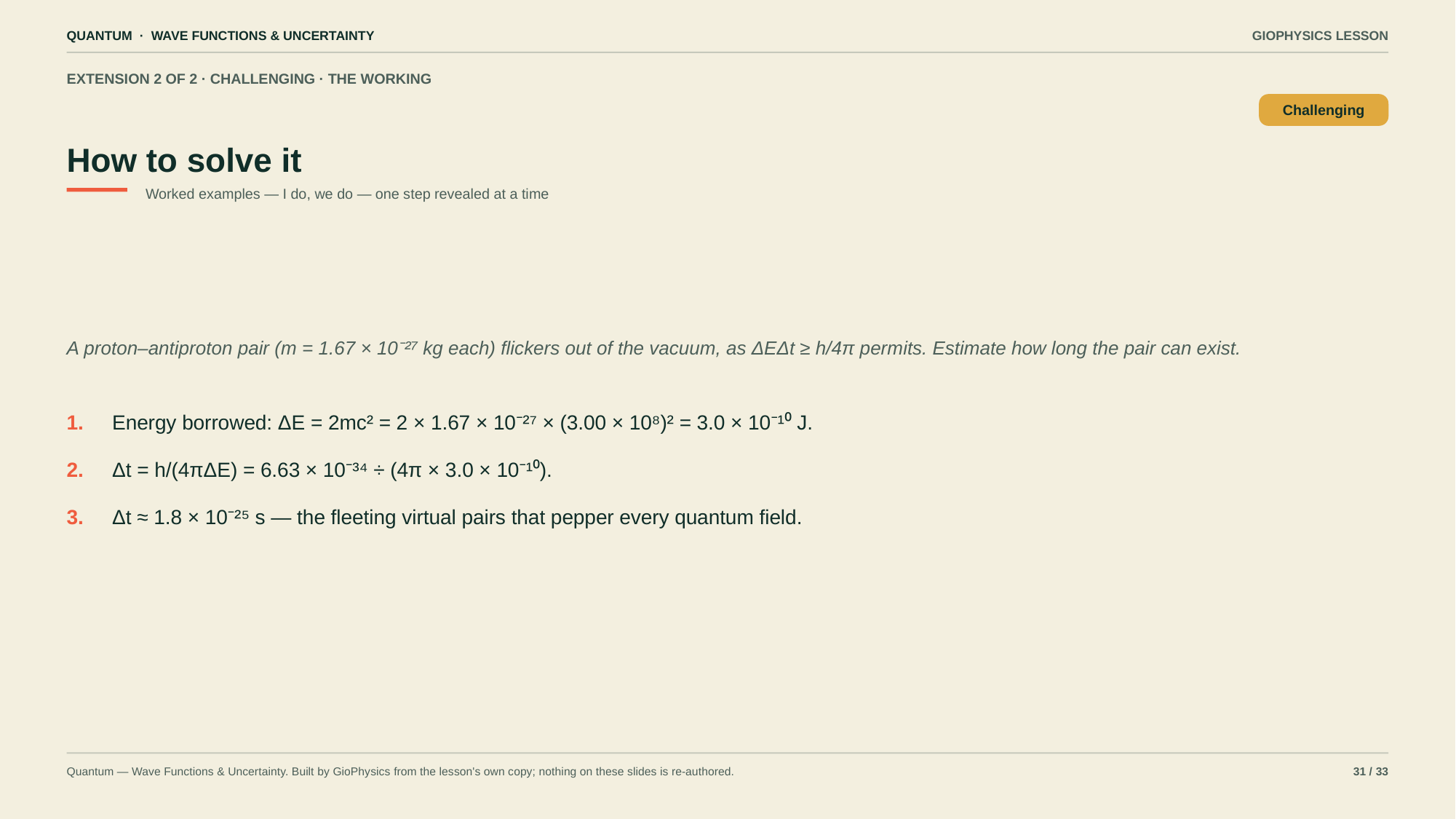

QUANTUM  ·  WAVE FUNCTIONS & UNCERTAINTY
GIOPHYSICS LESSON

EXTENSION 2 OF 2 · CHALLENGING · THE WORKING
How to solve it

Challenging
Worked examples — I do, we do — one step revealed at a time

A proton–antiproton pair (m = 1.67 × 10⁻²⁷ kg each) flickers out of the vacuum, as ΔEΔt ≥ h/4π permits. Estimate how long the pair can exist.
1.
Energy borrowed: ΔE = 2mc² = 2 × 1.67 × 10⁻²⁷ × (3.00 × 10⁸)² = 3.0 × 10⁻¹⁰ J.
2.
Δt = h/(4πΔE) = 6.63 × 10⁻³⁴ ÷ (4π × 3.0 × 10⁻¹⁰).
3.
Δt ≈ 1.8 × 10⁻²⁵ s — the fleeting virtual pairs that pepper every quantum field.

Quantum — Wave Functions & Uncertainty. Built by GioPhysics from the lesson's own copy; nothing on these slides is re-authored.
31 / 33